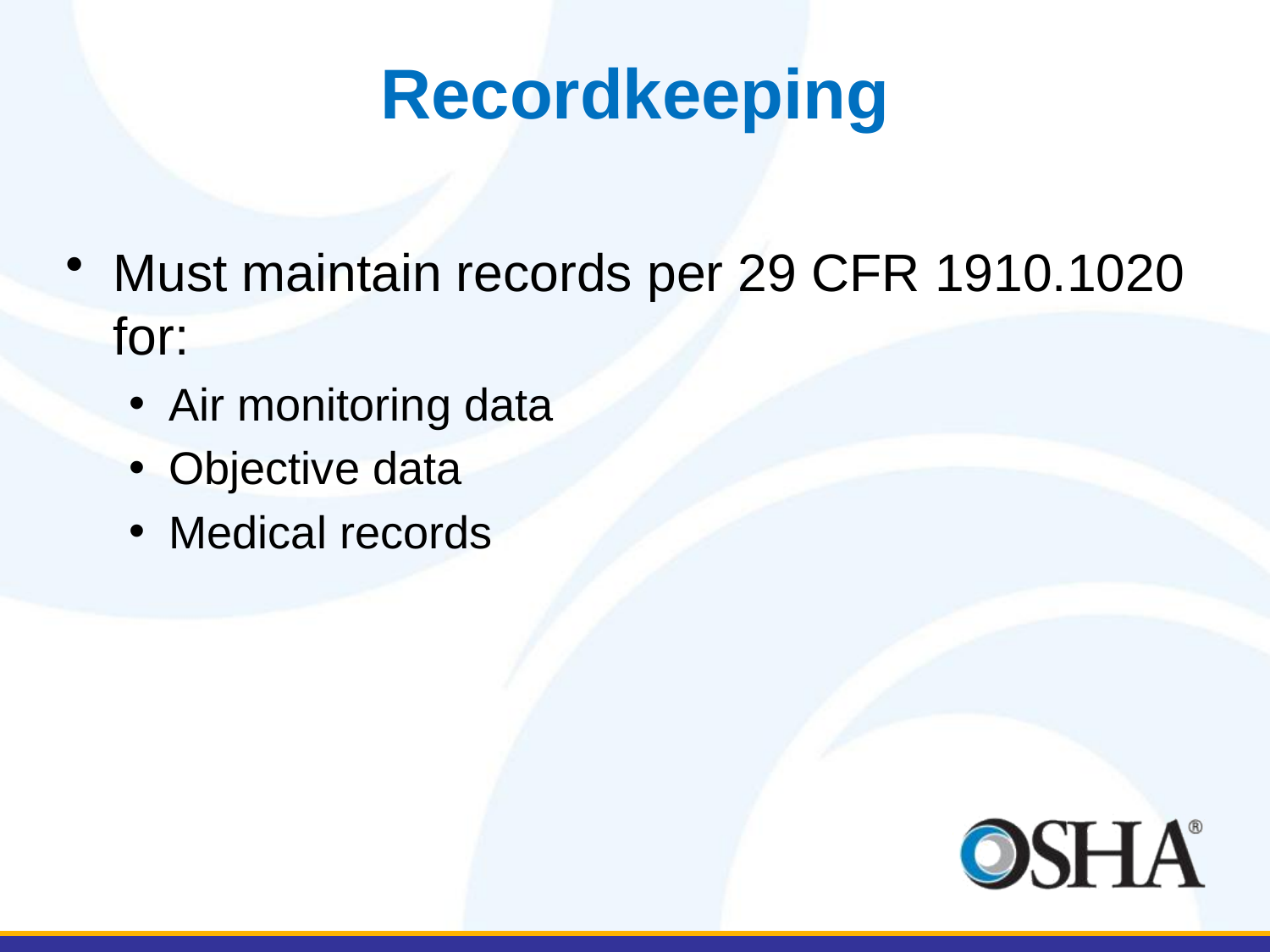

# Recordkeeping
Must maintain records per 29 CFR 1910.1020 for:
Air monitoring data
Objective data
Medical records